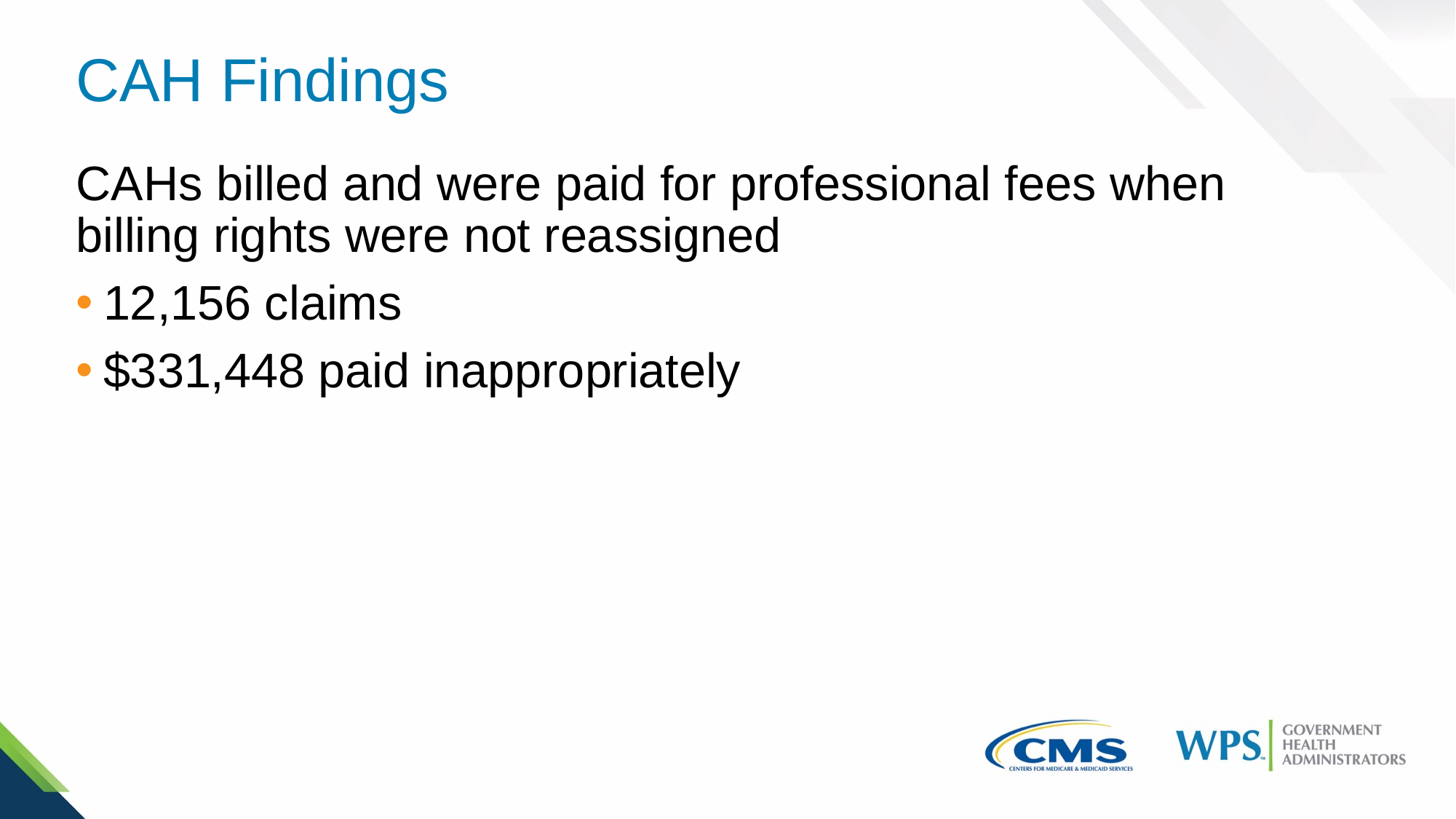

# CAH Findings
CAHs billed and were paid for professional fees when billing rights were not reassigned
12,156 claims
$331,448 paid inappropriately